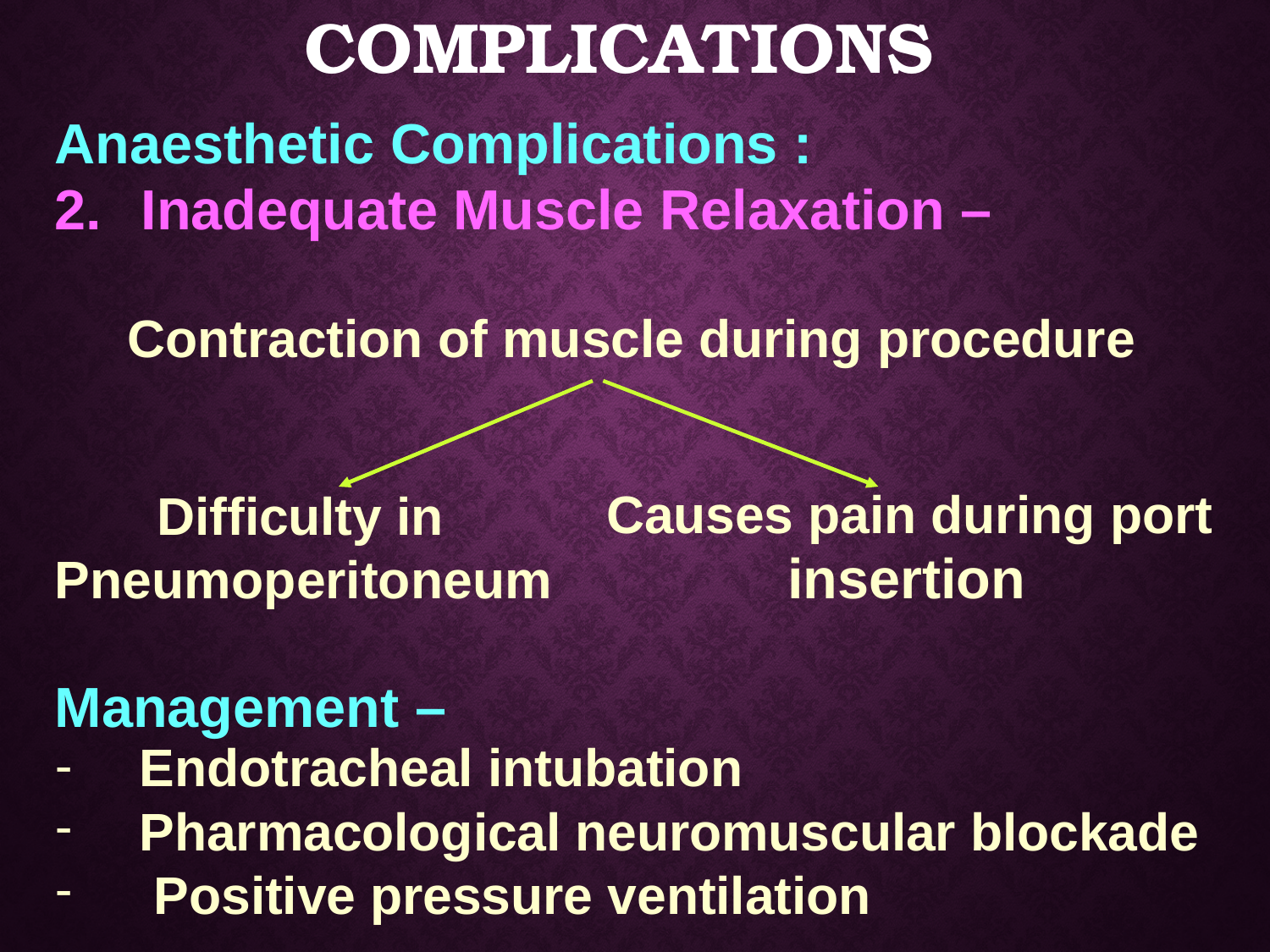

# COMPLICATIONS
Anaesthetic Complications :
2.	Inadequate Muscle Relaxation –

Contraction of muscle during procedure

Difficulty in  Pneumoperitoneum
Causes pain during port
insertion
Management –
-
-
-
Endotracheal intubation
Pharmacological neuromuscular blockade  Positive pressure ventilation